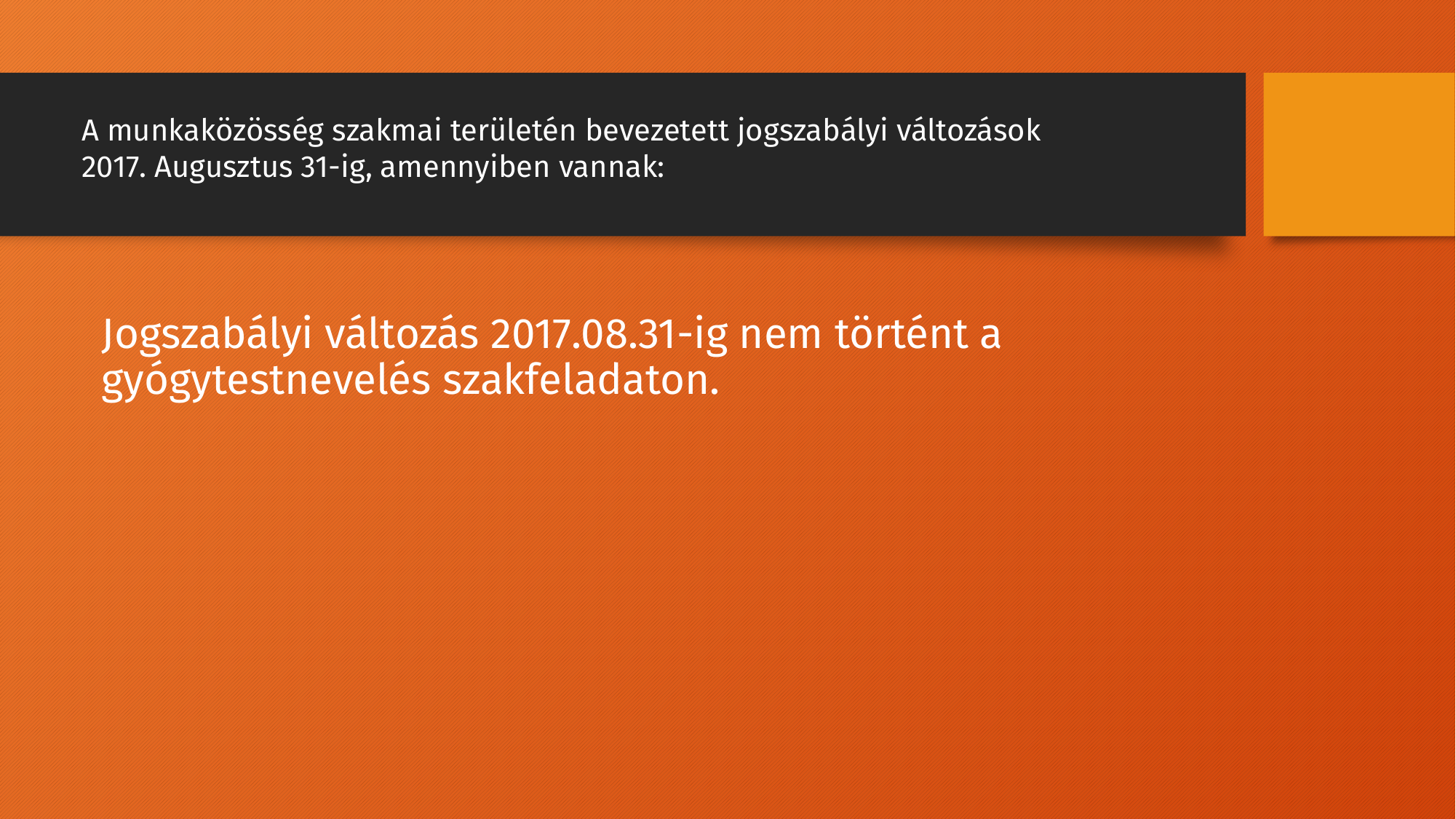

A munkaközösség szakmai területén bevezetett jogszabályi változások
2017. Augusztus 31-ig, amennyiben vannak:
Jogszabályi változás 2017.08.31-ig nem történt a gyógytestnevelés szakfeladaton.